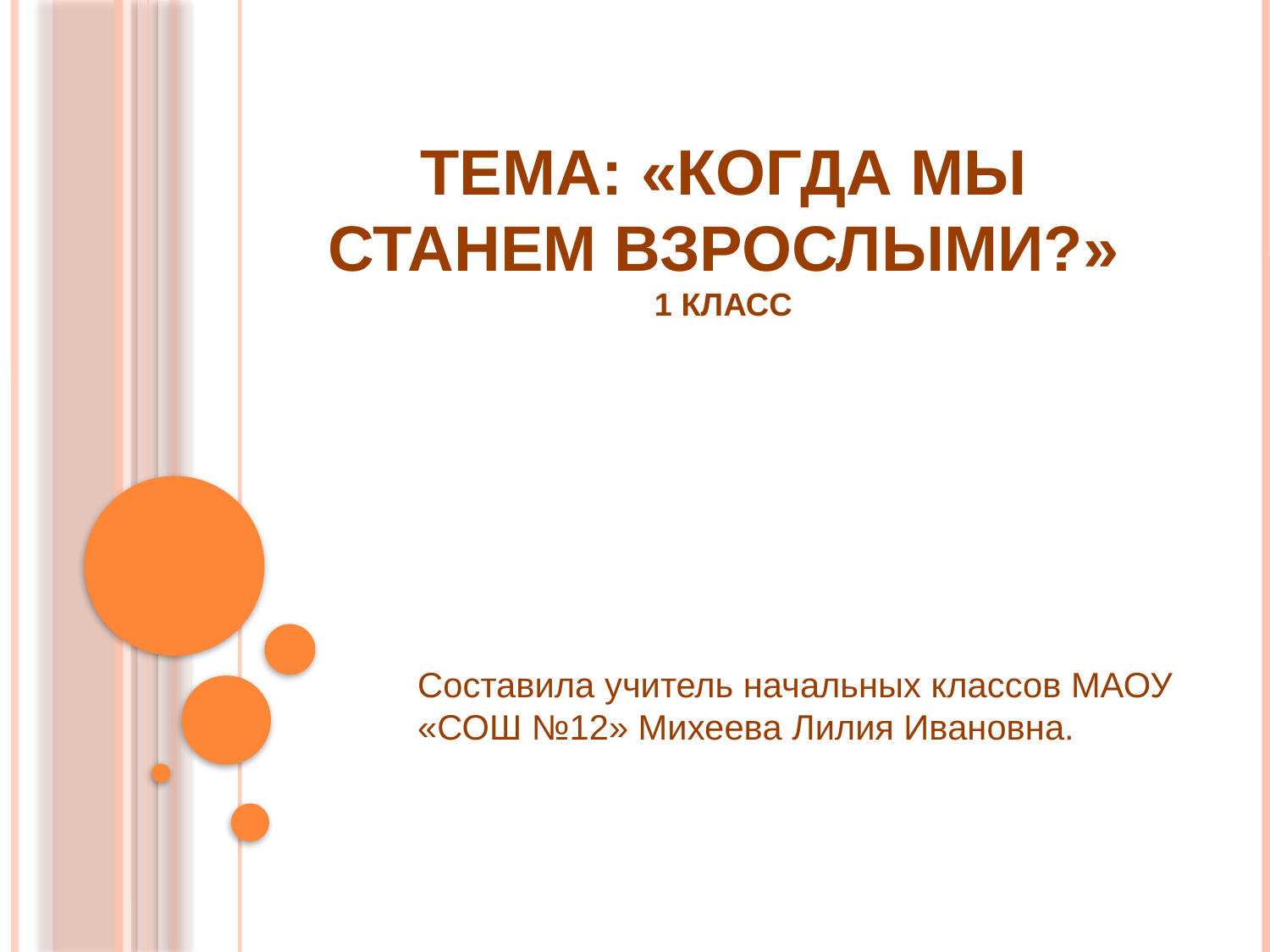

# Тема: «Когда мы станем взрослыми?» 1 класс
Составила учитель начальных классов МАОУ «СОШ №12» Михеева Лилия Ивановна.